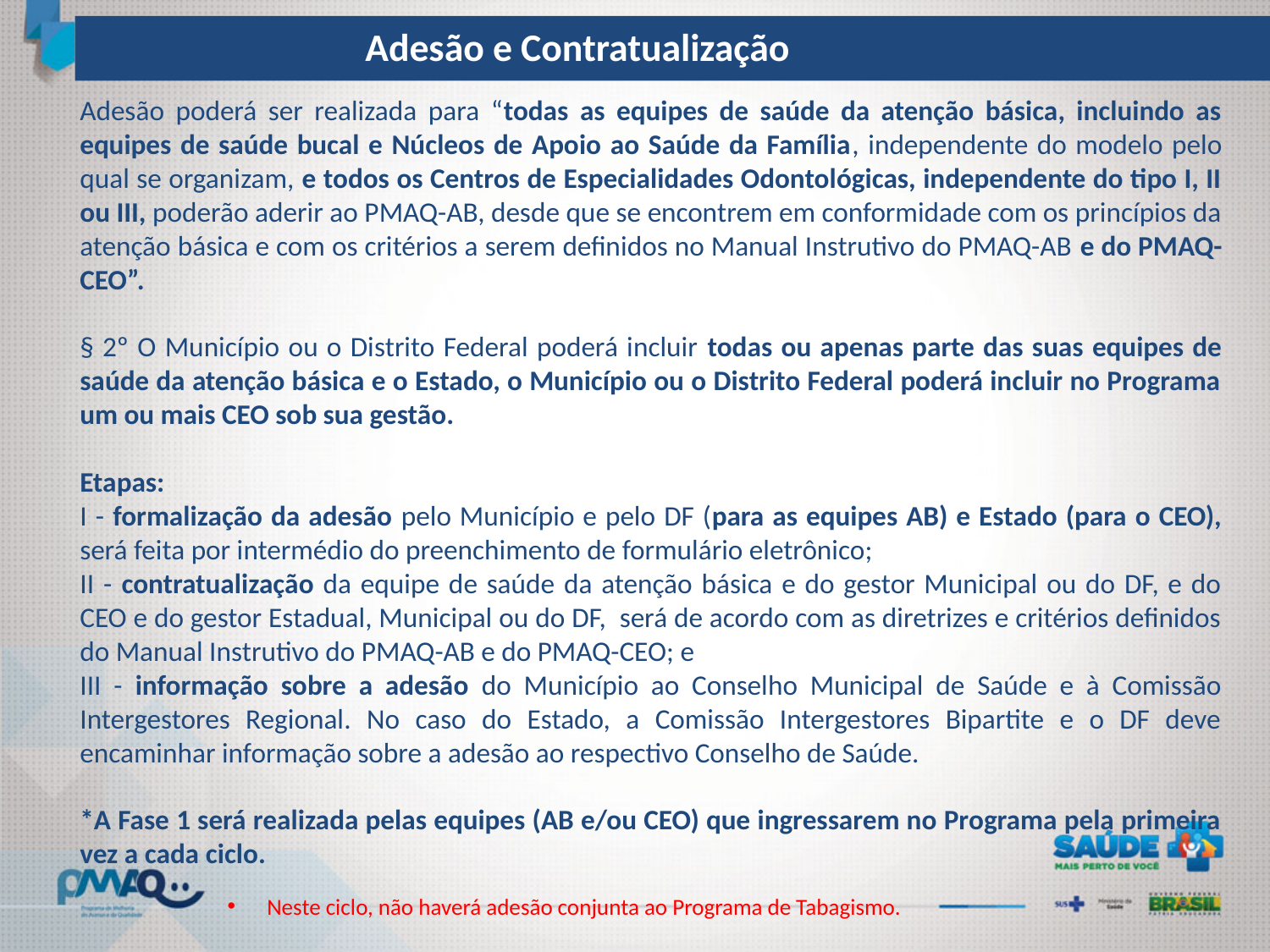

Adesão e Contratualização
Adesão poderá ser realizada para “todas as equipes de saúde da atenção básica, incluindo as equipes de saúde bucal e Núcleos de Apoio ao Saúde da Família, independente do modelo pelo qual se organizam, e todos os Centros de Especialidades Odontológicas, independente do tipo I, II ou III, poderão aderir ao PMAQ-AB, desde que se encontrem em conformidade com os princípios da atenção básica e com os critérios a serem definidos no Manual Instrutivo do PMAQ-AB e do PMAQ-CEO”.

§ 2º O Município ou o Distrito Federal poderá incluir todas ou apenas parte das suas equipes de saúde da atenção básica e o Estado, o Município ou o Distrito Federal poderá incluir no Programa um ou mais CEO sob sua gestão.

Etapas:
I - formalização da adesão pelo Município e pelo DF (para as equipes AB) e Estado (para o CEO), será feita por intermédio do preenchimento de formulário eletrônico;
II - contratualização da equipe de saúde da atenção básica e do gestor Municipal ou do DF, e do CEO e do gestor Estadual, Municipal ou do DF,  será de acordo com as diretrizes e critérios definidos do Manual Instrutivo do PMAQ-AB e do PMAQ-CEO; e
III - informação sobre a adesão do Município ao Conselho Municipal de Saúde e à Comissão Intergestores Regional. No caso do Estado, a Comissão Intergestores Bipartite e o DF deve encaminhar informação sobre a adesão ao respectivo Conselho de Saúde.

*A Fase 1 será realizada pelas equipes (AB e/ou CEO) que ingressarem no Programa pela primeira vez a cada ciclo.
Neste ciclo, não haverá adesão conjunta ao Programa de Tabagismo.